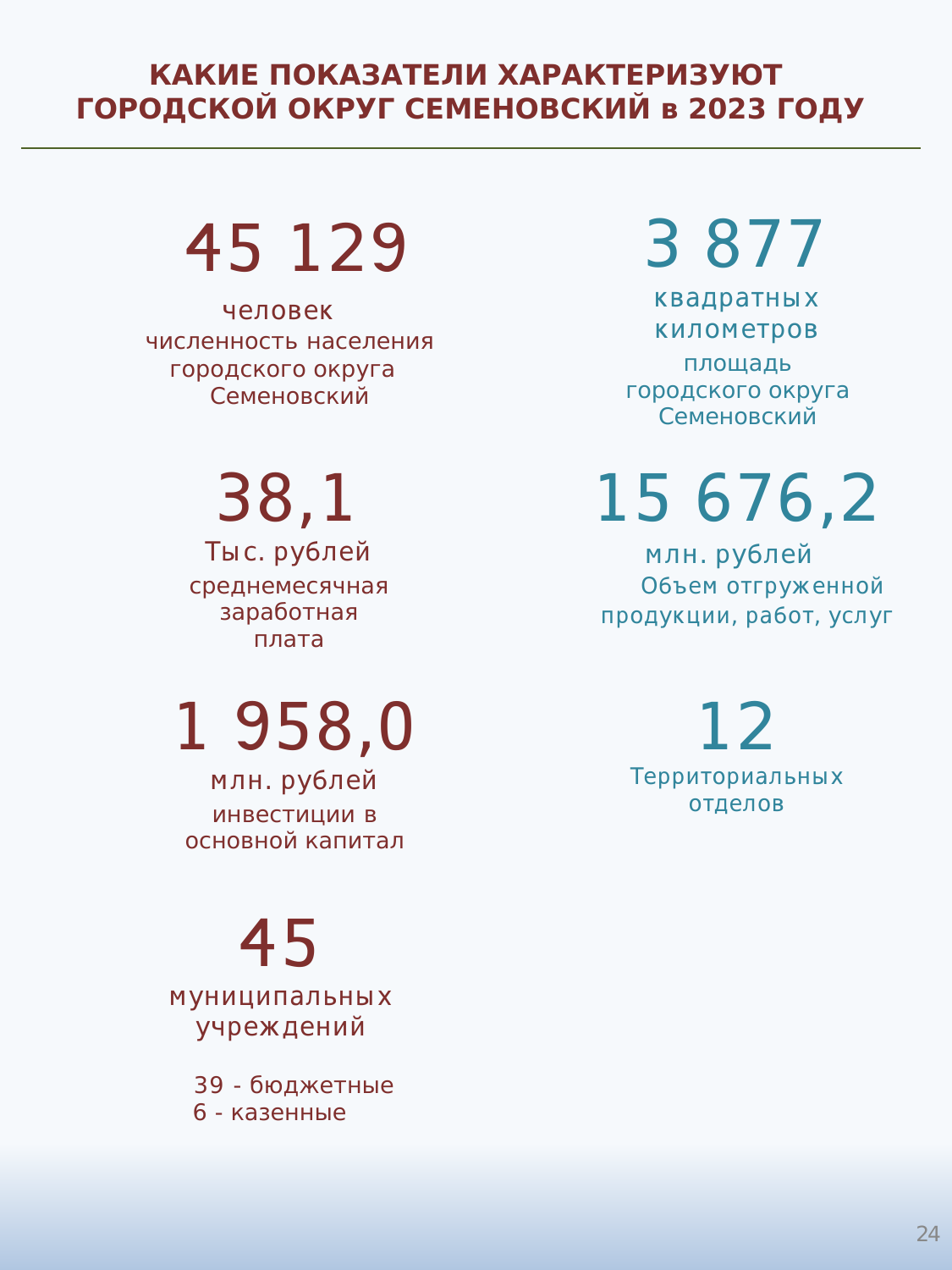

КАКИЕ ПОКАЗАТЕЛИ ХАРАКТЕРИЗУЮТ
ГОРОДСКОЙ ОКРУГ СЕМЕНОВСКИЙ в 2023 ГОДУ

3 877
квадратных километров
площадь городского округа Семеновский
 45 129
человек   численность населения городского округа   Семеновский
38,1
Тыс. рублей
среднемесячная заработная плата
15 676,2
     млн. рублей
              Объем отгруженной
            продукции, работ, услуг
 1 958,0
млн. рублей
инвестиции в основной капитал
12
Территориальных отделов
45
муниципальных учреждений
39 - бюджетные
6 - казенные
24